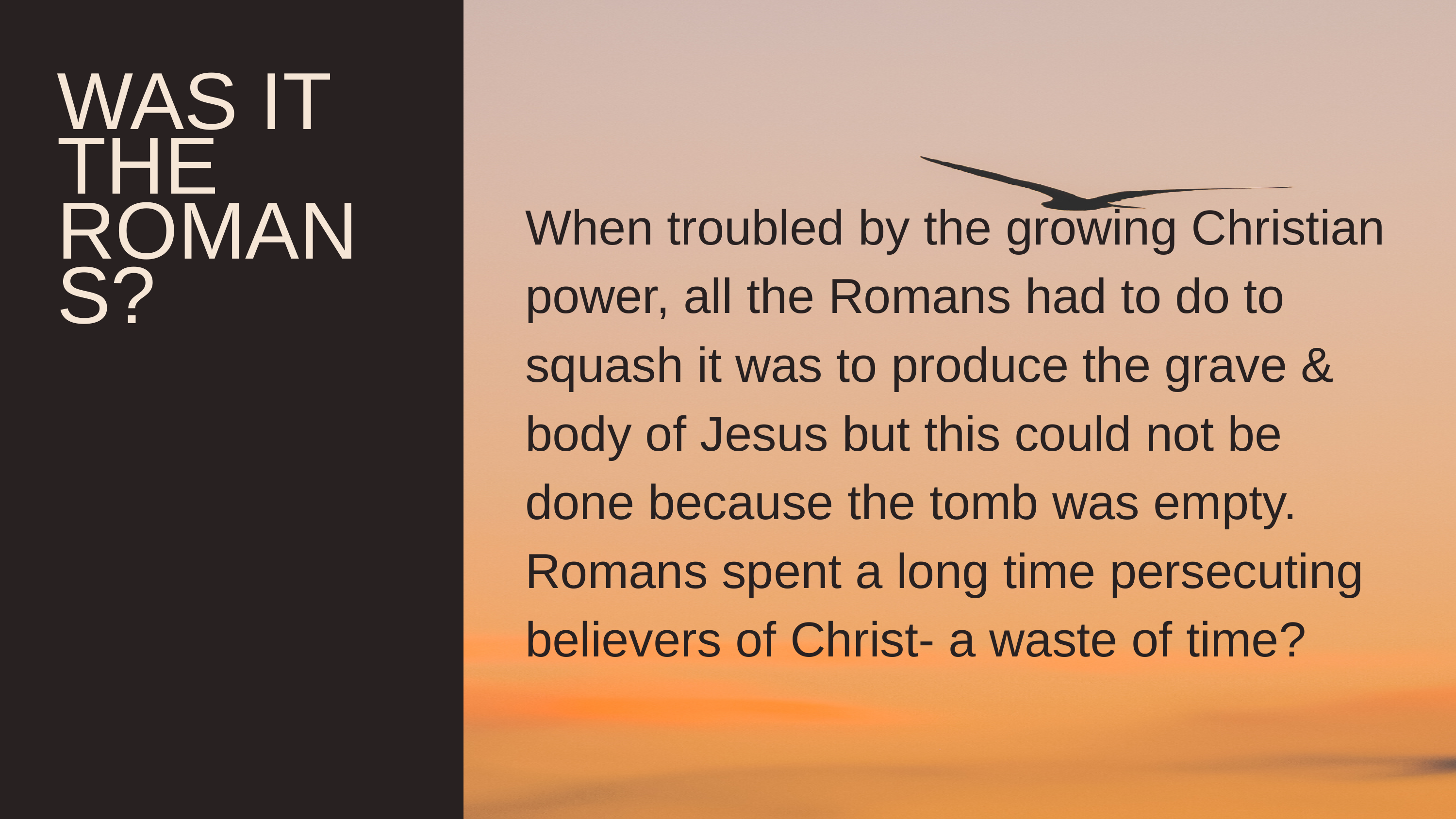

WAS IT THE ROMANS?
When troubled by the growing Christian power, all the Romans had to do to squash it was to produce the grave & body of Jesus but this could not be done because the tomb was empty. Romans spent a long time persecuting believers of Christ- a waste of time?